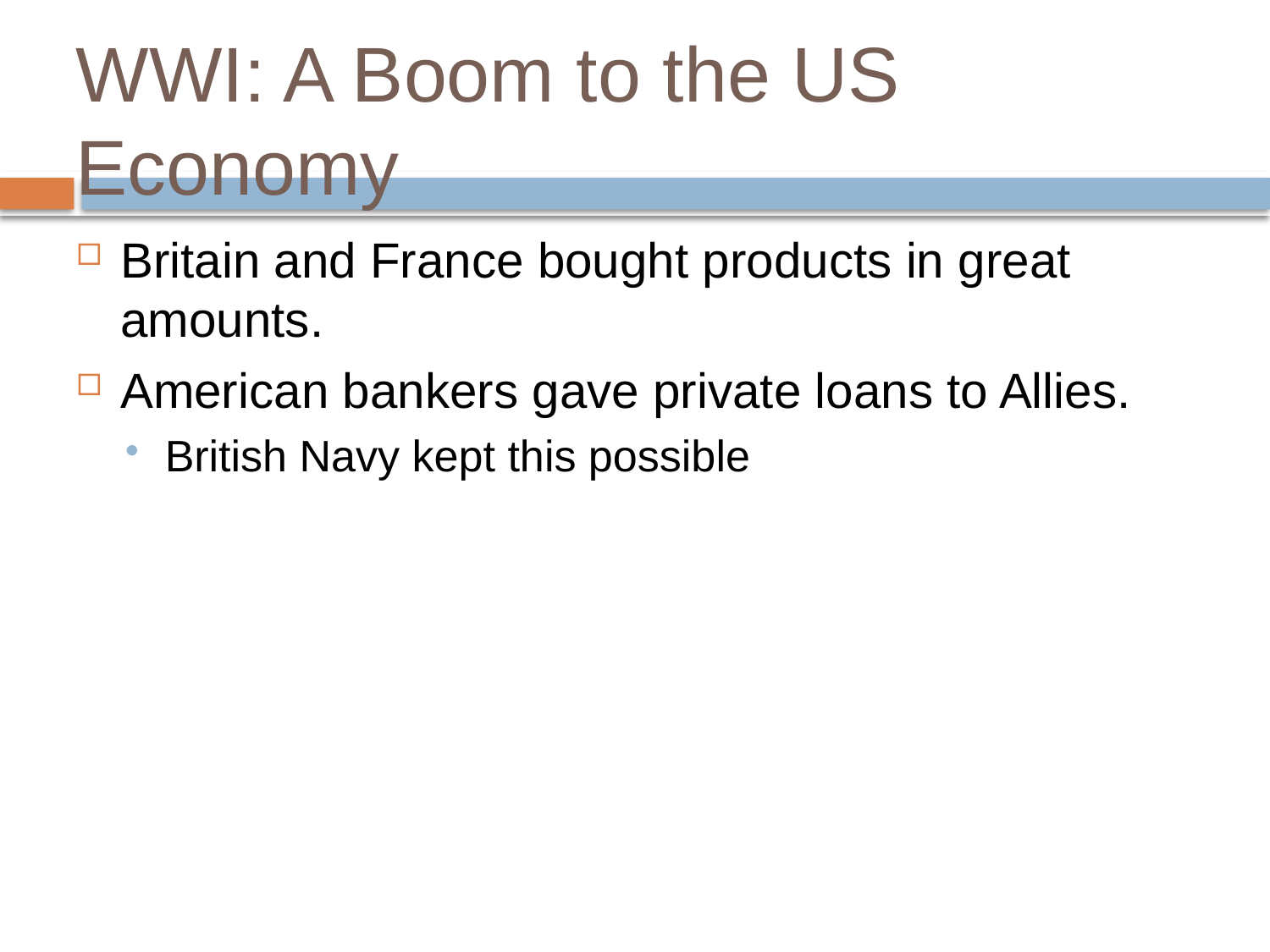

# WWI: A Boom to the US Economy
Britain and France bought products in great amounts.
American bankers gave private loans to Allies.
British Navy kept this possible